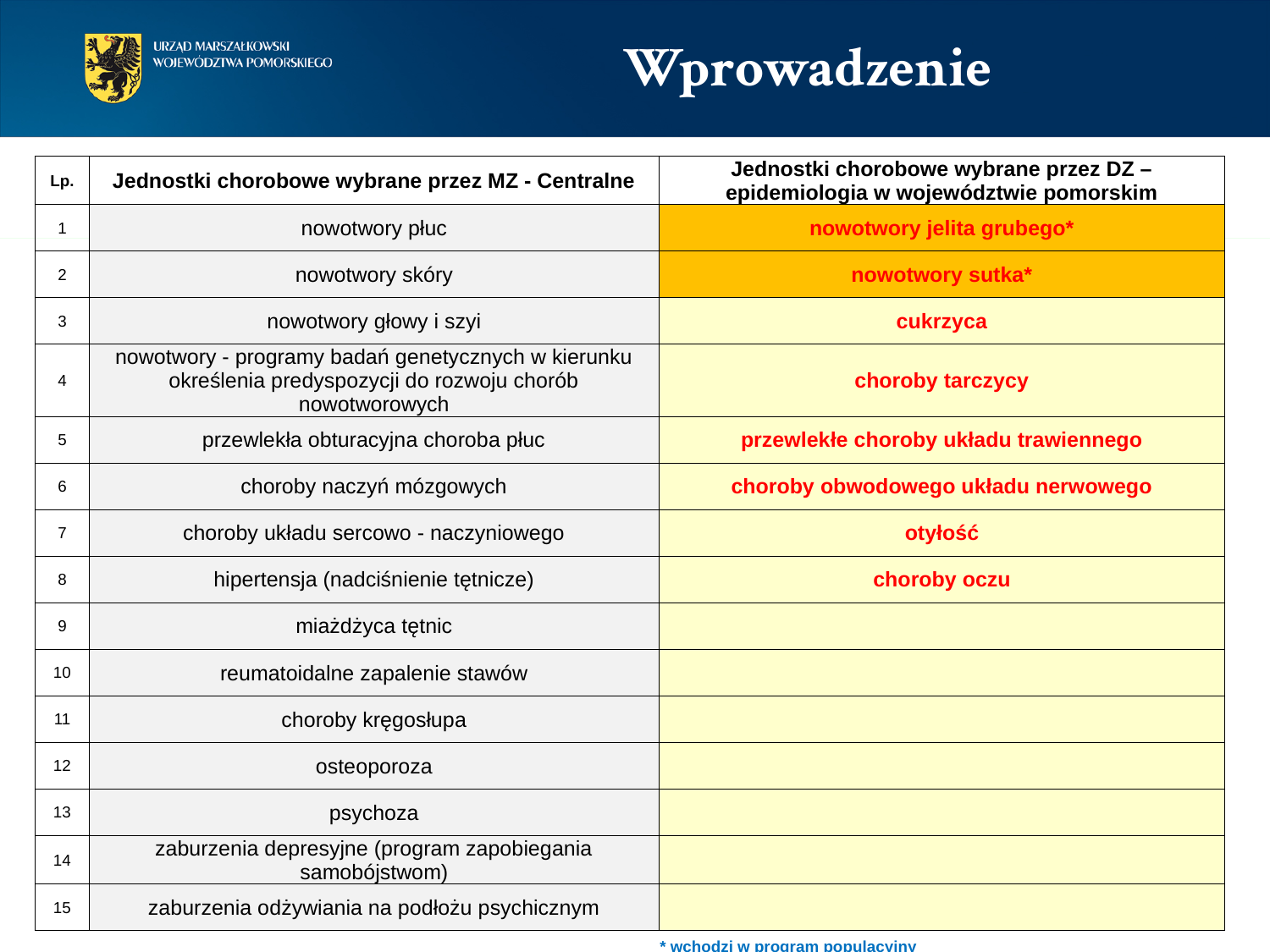

Wprowadzenie

| Lp. | Jednostki chorobowe wybrane przez MZ - Centralne | Jednostki chorobowe wybrane przez DZ – epidemiologia w województwie pomorskim |
| --- | --- | --- |
| 1 | nowotwory płuc | nowotwory jelita grubego\* |
| 2 | nowotwory skóry | nowotwory sutka\* |
| 3 | nowotwory głowy i szyi | cukrzyca |
| 4 | nowotwory - programy badań genetycznych w kierunku określenia predyspozycji do rozwoju chorób nowotworowych | choroby tarczycy |
| 5 | przewlekła obturacyjna choroba płuc | przewlekłe choroby układu trawiennego |
| 6 | choroby naczyń mózgowych | choroby obwodowego układu nerwowego |
| 7 | choroby układu sercowo - naczyniowego | otyłość |
| 8 | hipertensja (nadciśnienie tętnicze) | choroby oczu |
| 9 | miażdżyca tętnic |  |
| 10 | reumatoidalne zapalenie stawów |  |
| 11 | choroby kręgosłupa |  |
| 12 | osteoporoza |  |
| 13 | psychoza |  |
| 14 | zaburzenia depresyjne (program zapobiegania samobójstwom) |  |
| 15 | zaburzenia odżywiania na podłożu psychicznym |  |
|  |  | \* wchodzi w program populacyjny |